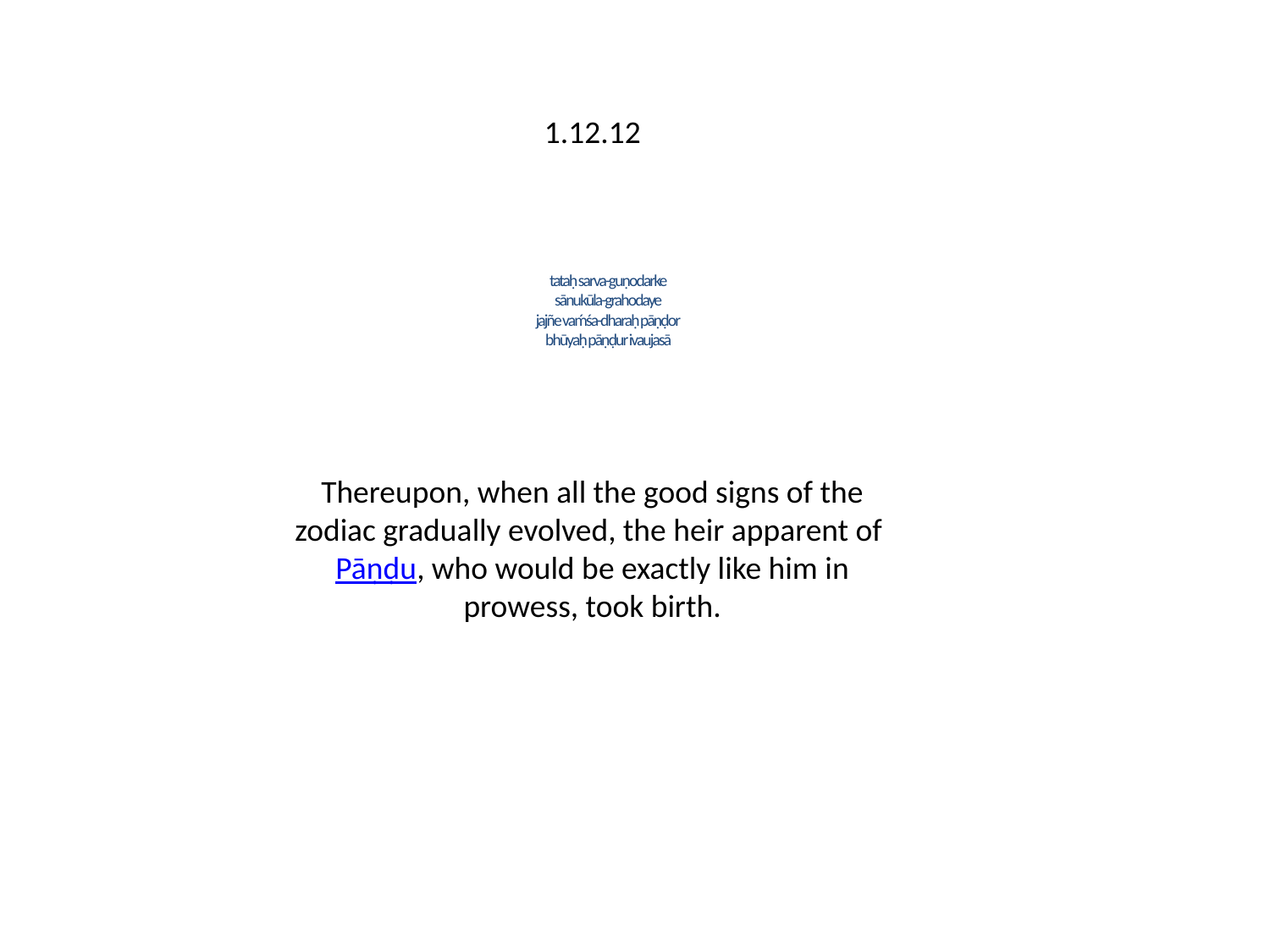

1.12.12
tataḥ sarva-guṇodarke
sānukūla-grahodaye
jajñe vaḿśa-dharaḥ pāṇḍor
bhūyaḥ pāṇḍur ivaujasā
Thereupon, when all the good signs of the zodiac gradually evolved, the heir apparent of Pāṇḍu, who would be exactly like him in prowess, took birth.